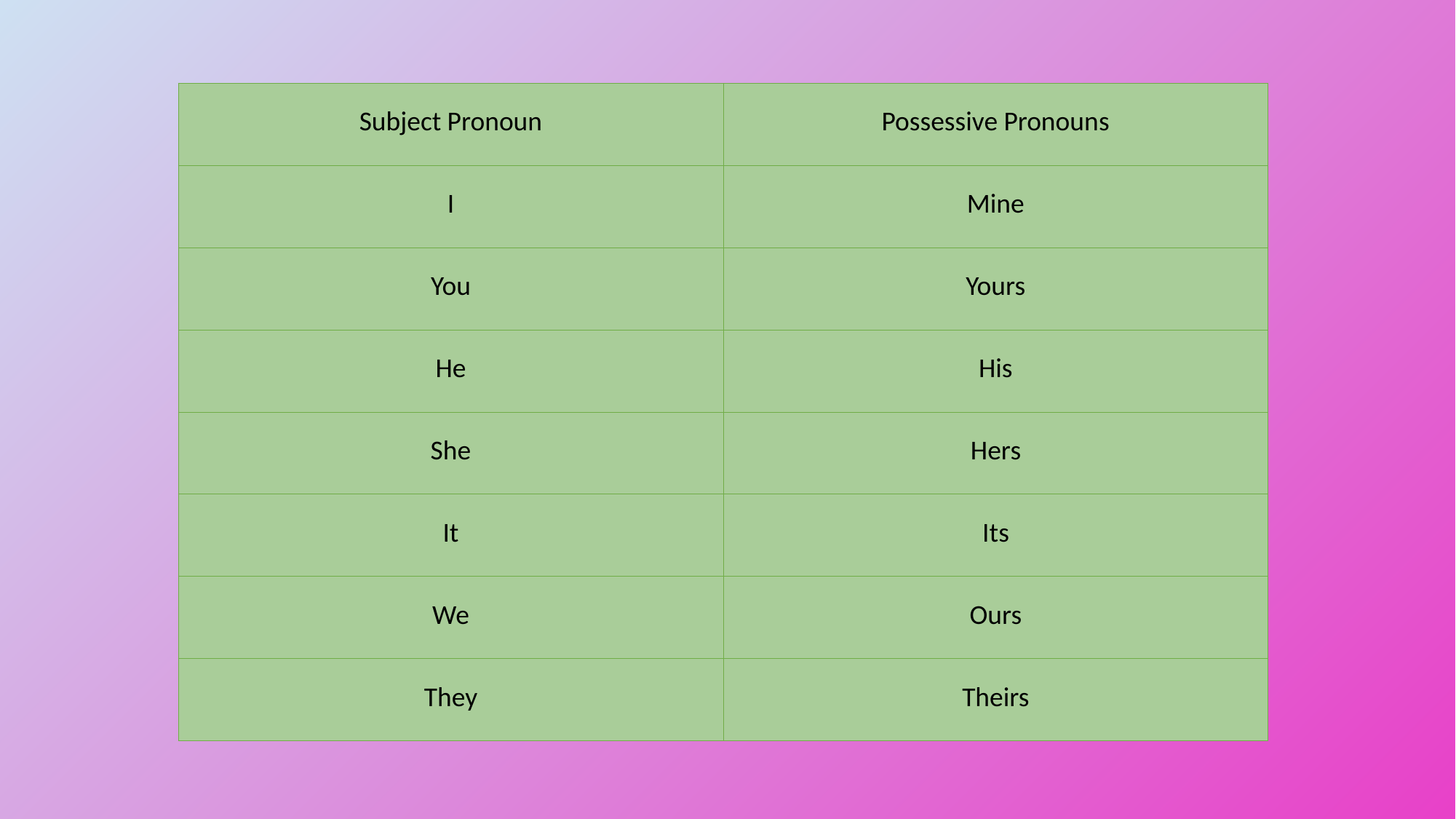

| Subject Pronoun | Possessive Pronouns |
| --- | --- |
| I | Mine |
| You | Yours |
| He | His |
| She | Hers |
| It | Its |
| We | Ours |
| They | Theirs |